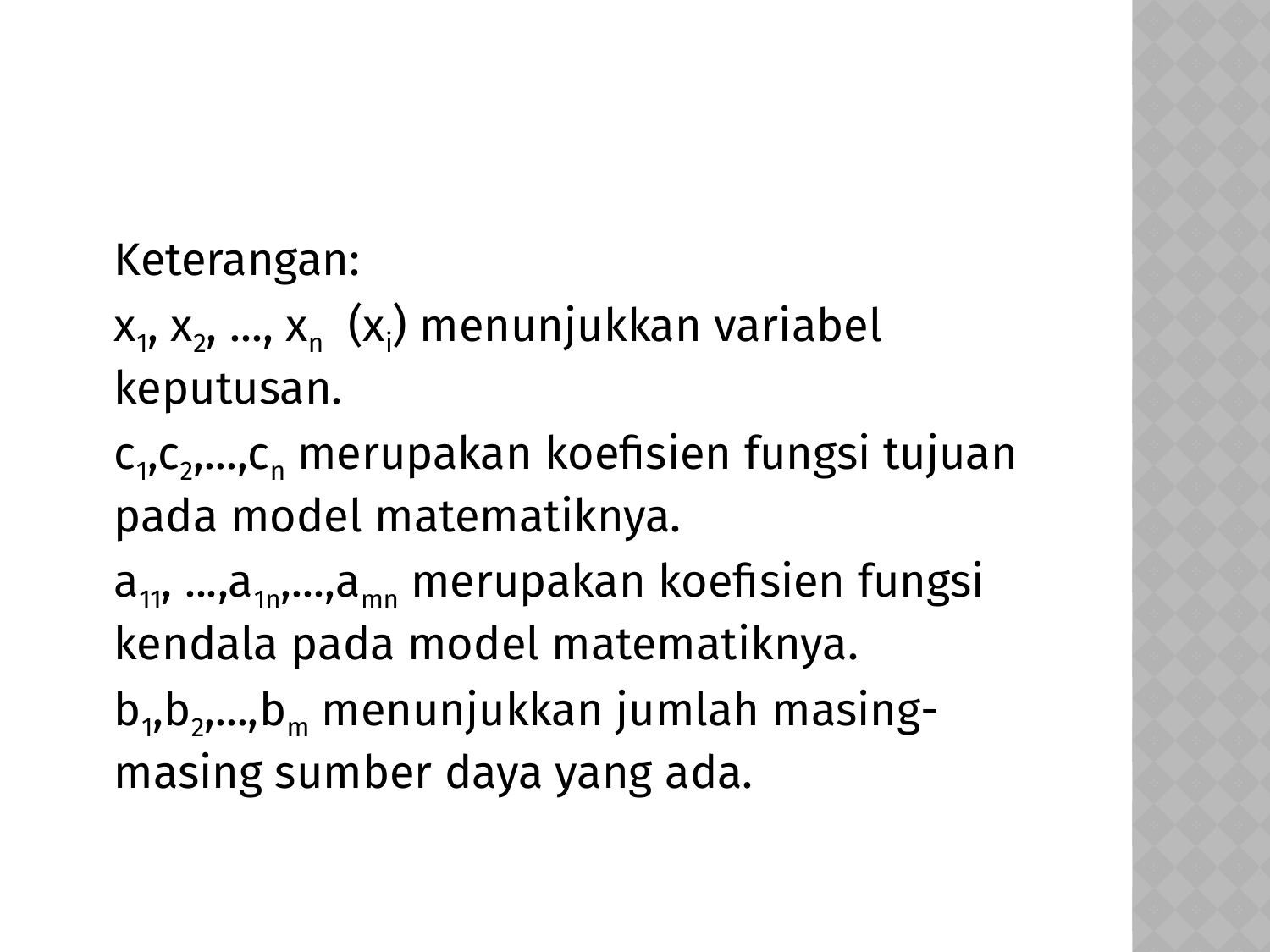

#
	Keterangan:
	x1, x2, ..., xn  (xi) menunjukkan variabel keputusan.
	c1,c2,...,cn merupakan koefisien fungsi tujuan pada model matematiknya.
	a11, ...,a1n,...,amn merupakan koefisien fungsi kendala pada model matematiknya.
	b1,b2,...,bm menunjukkan jumlah masing-masing sumber daya yang ada.